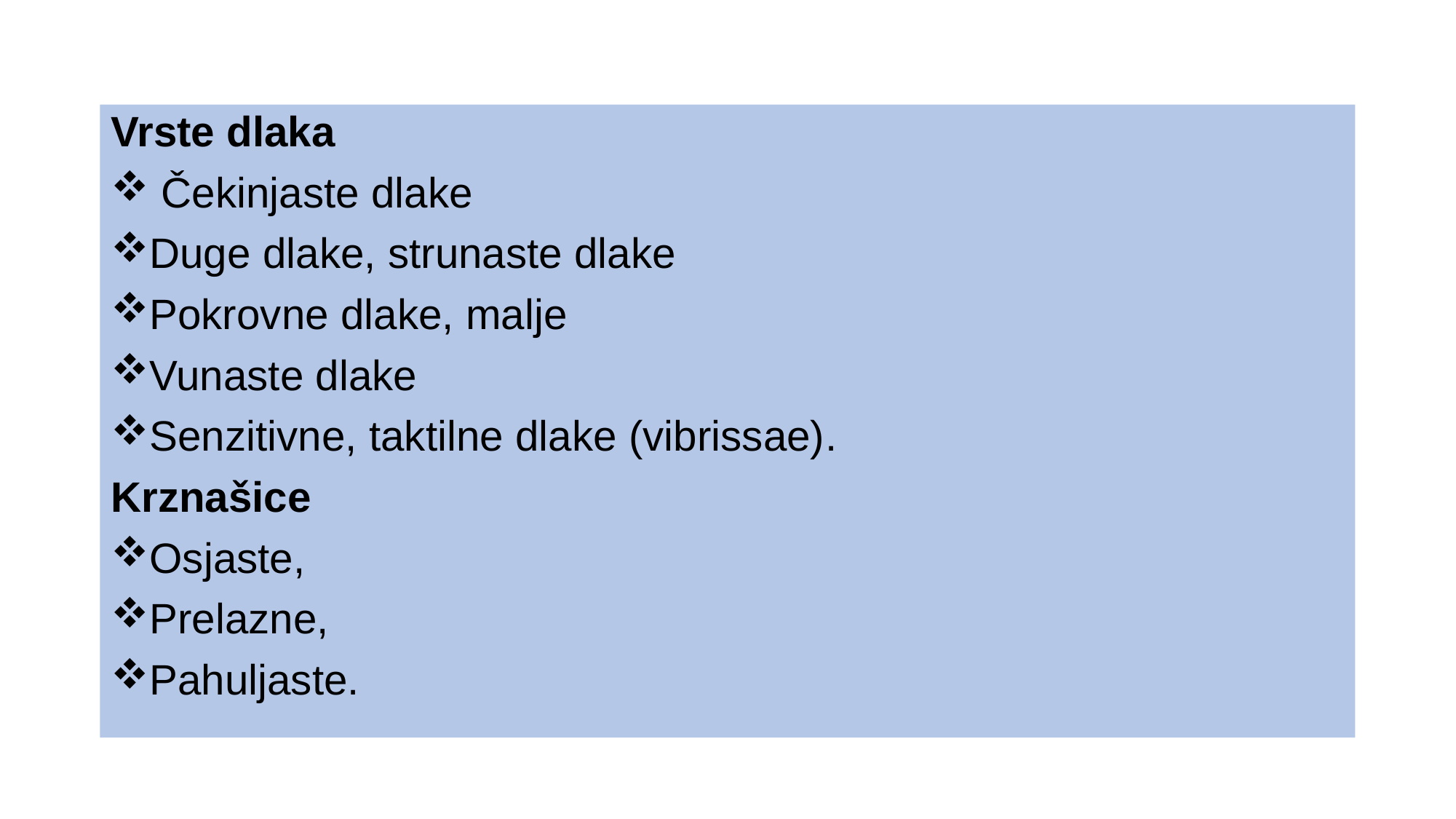

Vrste dlaka
 Čekinjaste dlake
Duge dlake, strunaste dlake
Pokrovne dlake, malje
Vunaste dlake
Senzitivne, taktilne dlake (vibrissae).
Krznašice
Osjaste,
Prelazne,
Pahuljaste.